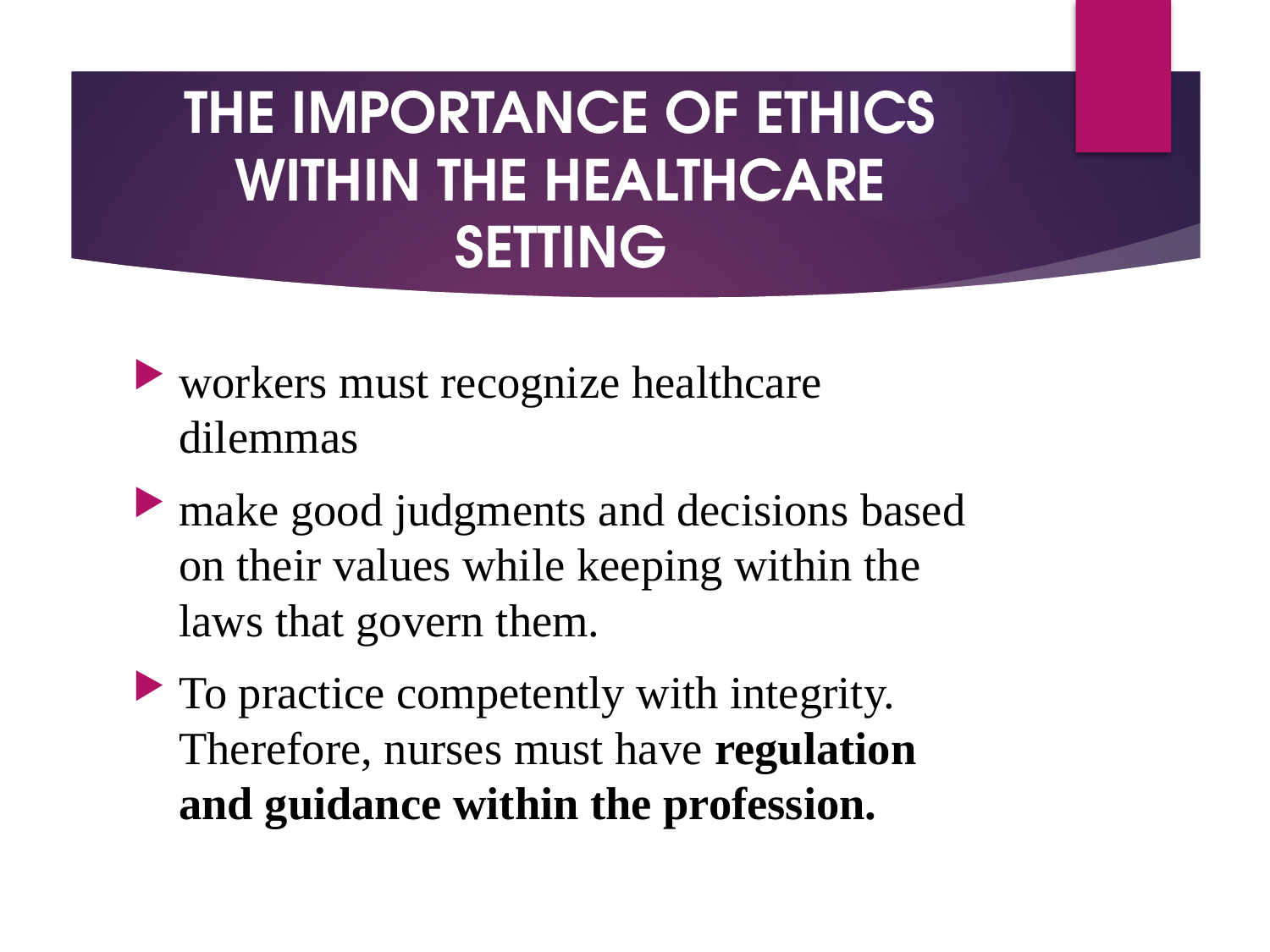

# THE IMPORTANCE OF ETHICS WITHIN THE HEALTHCARE SETTING
workers must recognize healthcare dilemmas
make good judgments and decisions based on their values while keeping within the laws that govern them.
To practice competently with integrity. Therefore, nurses must have regulation and guidance within the profession.